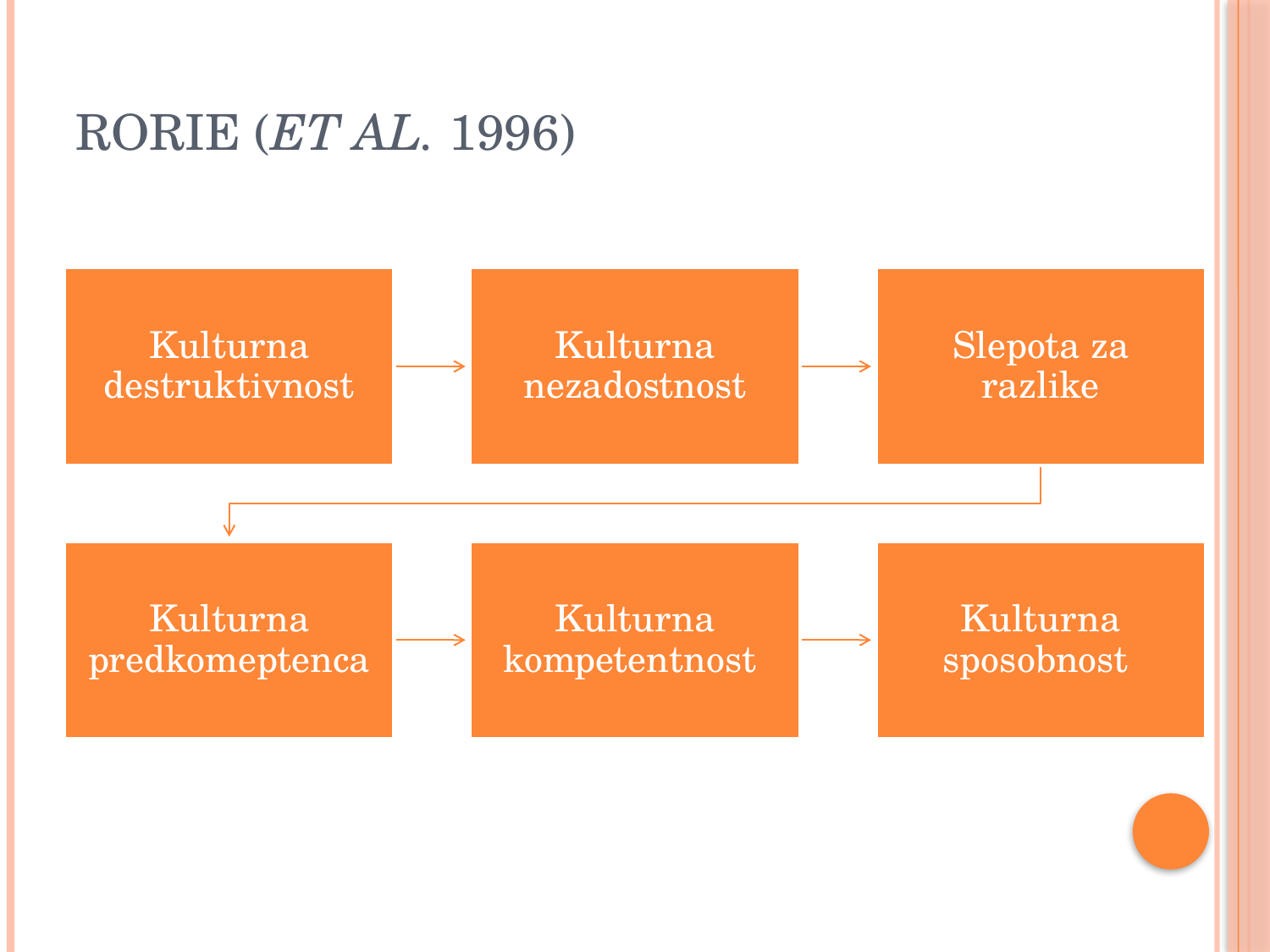

# Rorie (et al. 1996)

Kulturna destruktivnost

Kulturna nezadostnost

Slepota za razlike

Kulturna predkomeptenca

Kulturna kompetentnost
Kulturna sposobnost